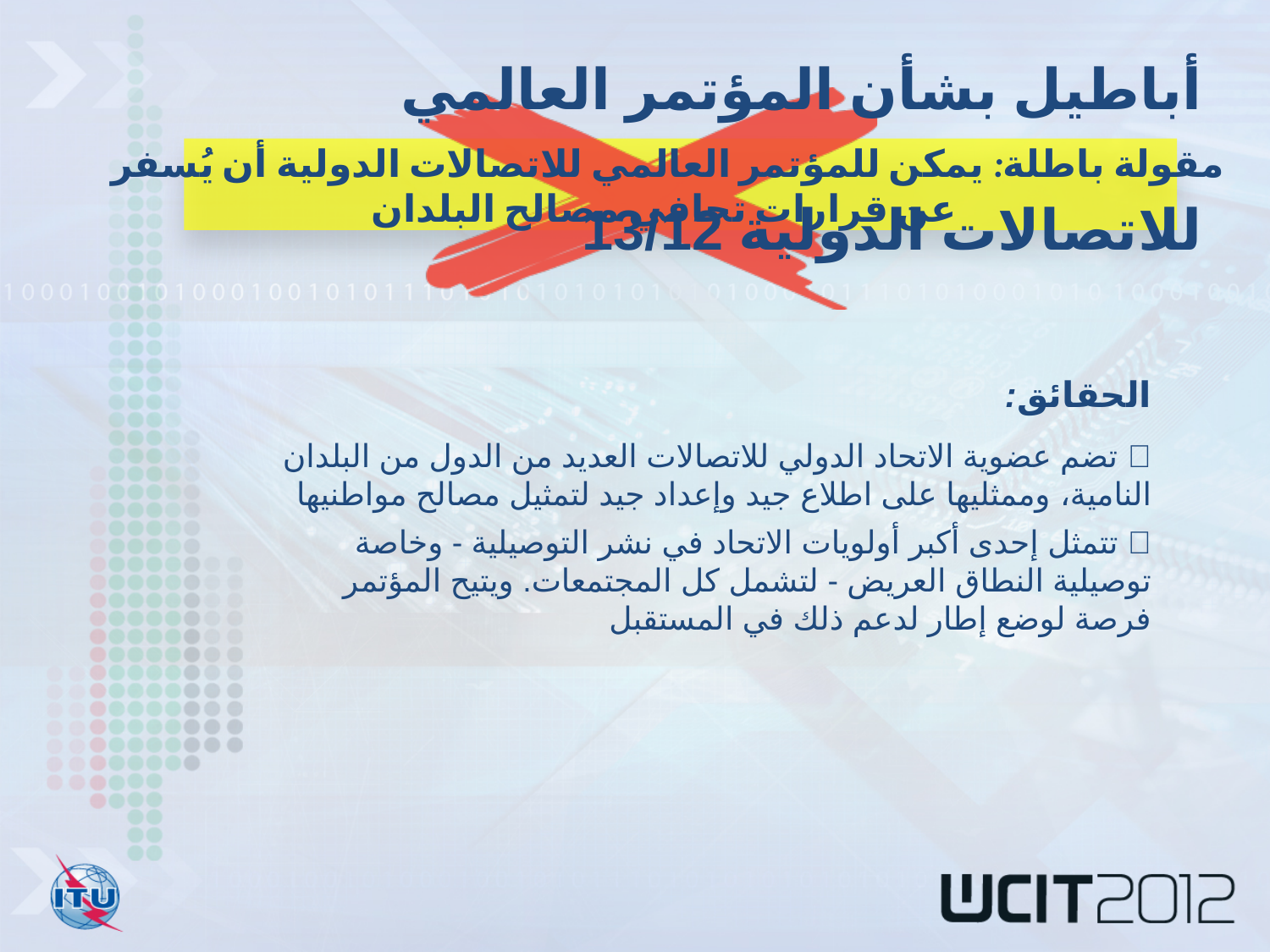

أباطيل بشأن المؤتمر العالمي للاتصالات الدولية 13/12
مقولة باطلة: يمكن للمؤتمر العالمي للاتصالات الدولية أن يُسفر
عن قرارات تجافي مصالح البلدان

الحقائق:
• 	تضم عضوية الاتحاد الدولي للاتصالات العديد من الدول من البلدان النامية، 	وممثليها على اطلاع جيد وإعداد جيد لتمثيل مصالح مواطنيها
• 	تتمثل إحدى أكبر أولويات الاتحاد في نشر التوصيلية - وخاصة توصيلية النطاق 	العريض - لتشمل كل المجتمعات. ويتيح المؤتمر فرصة لوضع إطار لدعم ذلك 	في المستقبل